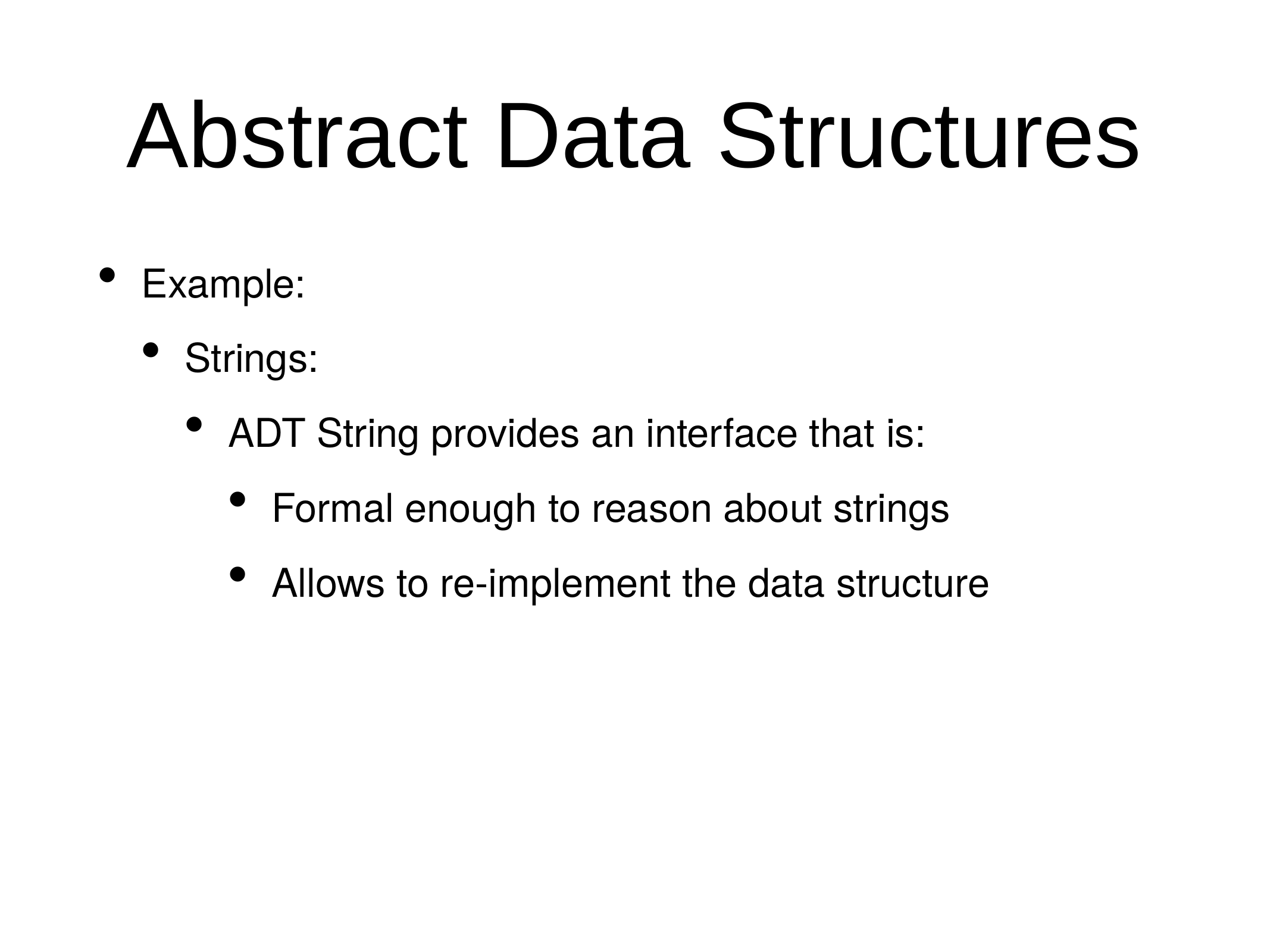

# Abstract Data Structures
Example:
Strings:
ADT String provides an interface that is:
Formal enough to reason about strings
Allows to re-implement the data structure